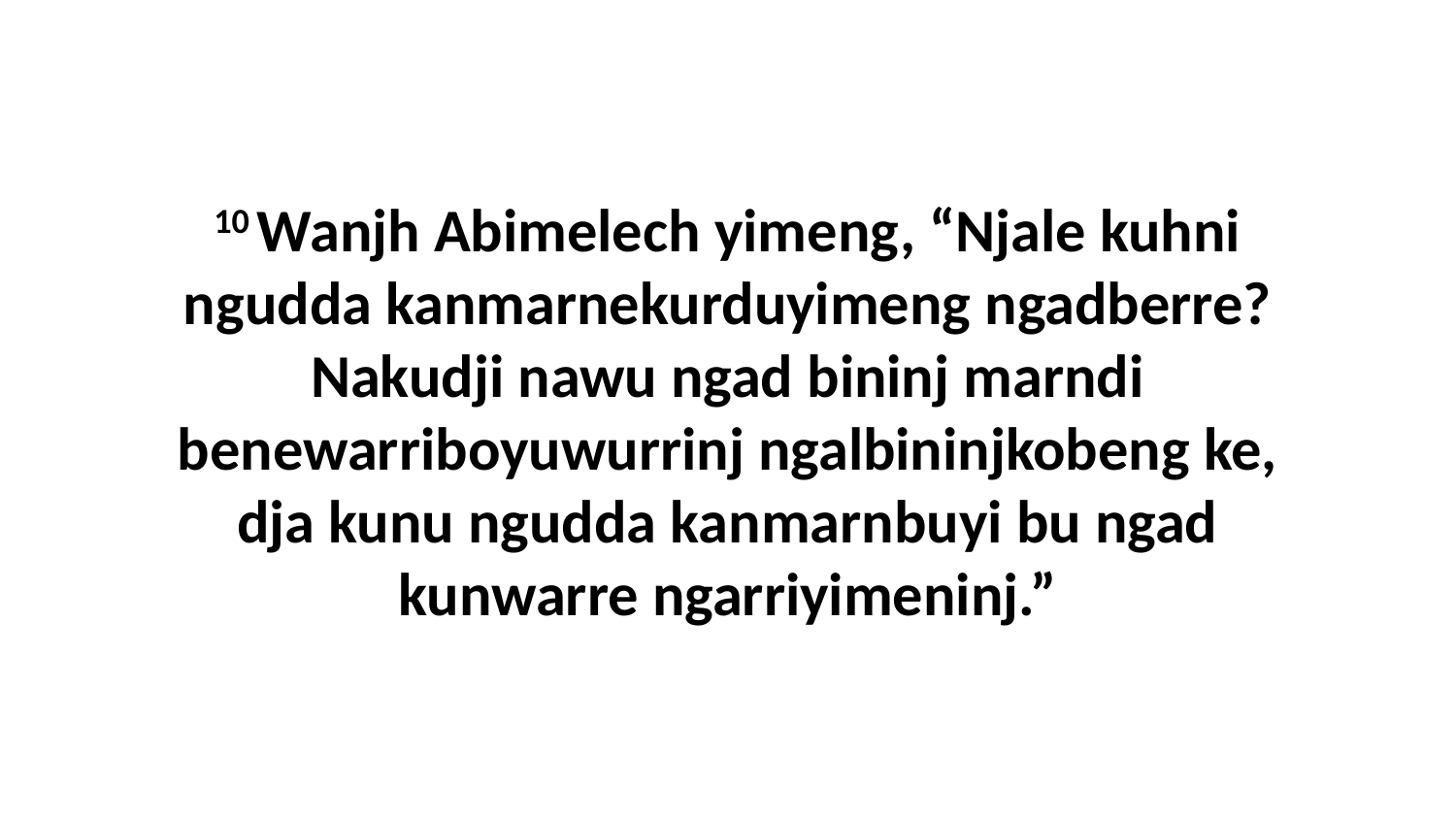

10 Wanjh Abimelech yimeng, “Njale kuhni ngudda kanmarnekurduyimeng ngadberre? Nakudji nawu ngad bininj marndi benewarriboyuwurrinj ngalbininjkobeng ke, dja kunu ngudda kanmarnbuyi bu ngad kunwarre ngarriyimeninj.”